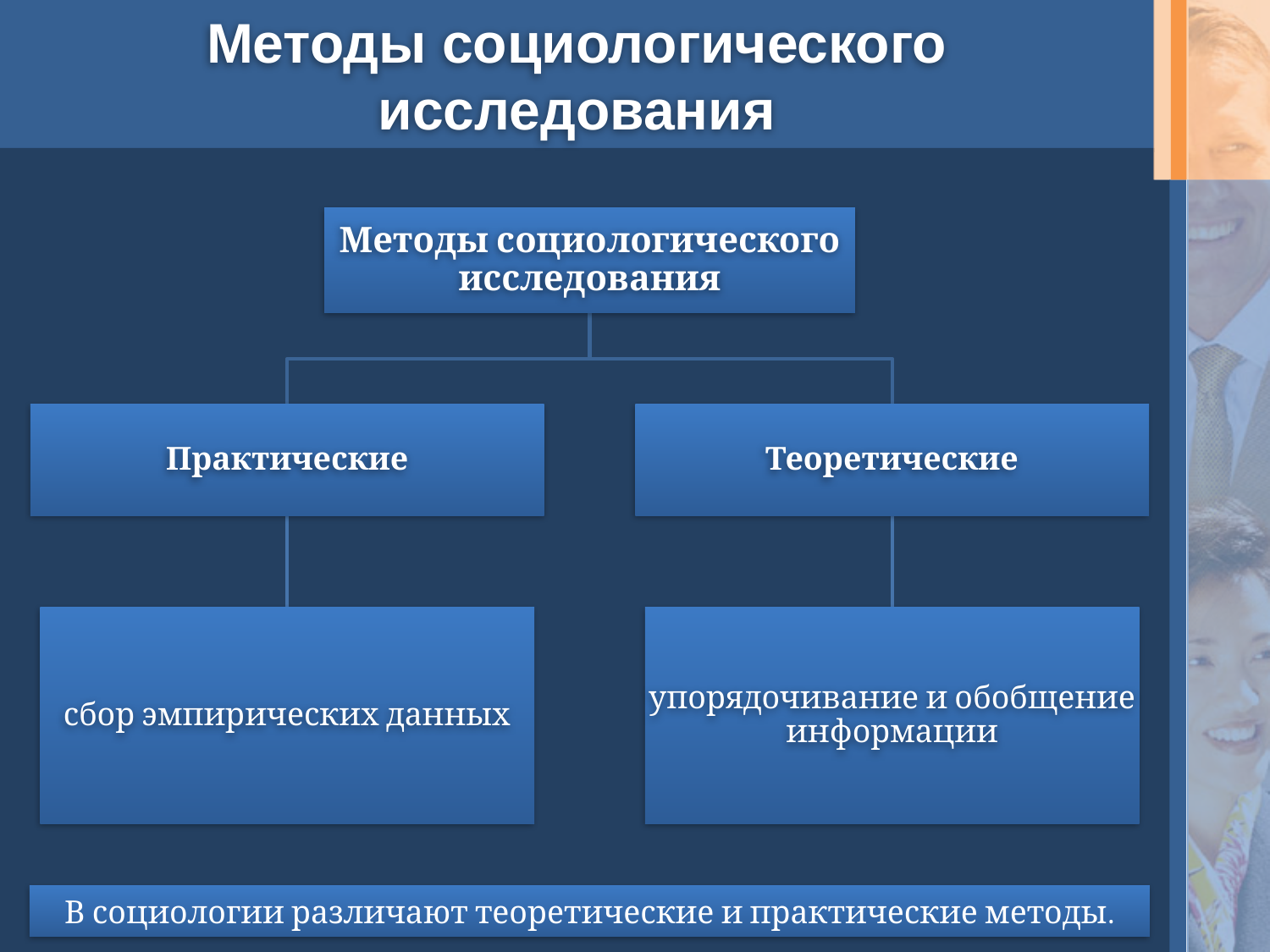

# Методы социологического исследования

Методы социологического исследования

Практические

Теоретические

сбор эмпирических данных

упорядочивание и обобщение информации
В социологии различают теоретические и практические методы.